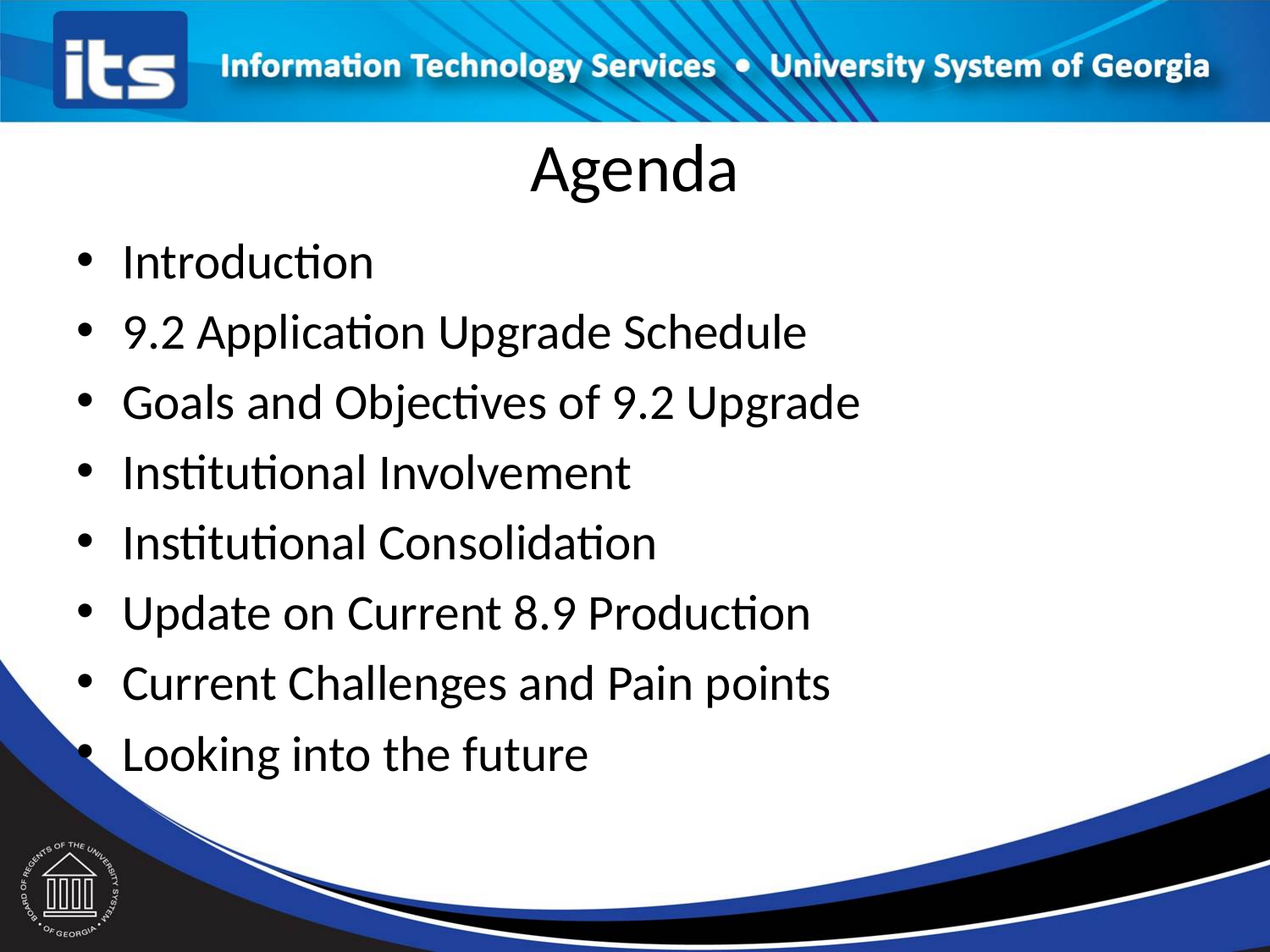

# Agenda
Introduction
9.2 Application Upgrade Schedule
Goals and Objectives of 9.2 Upgrade
Institutional Involvement
Institutional Consolidation
Update on Current 8.9 Production
Current Challenges and Pain points
Looking into the future